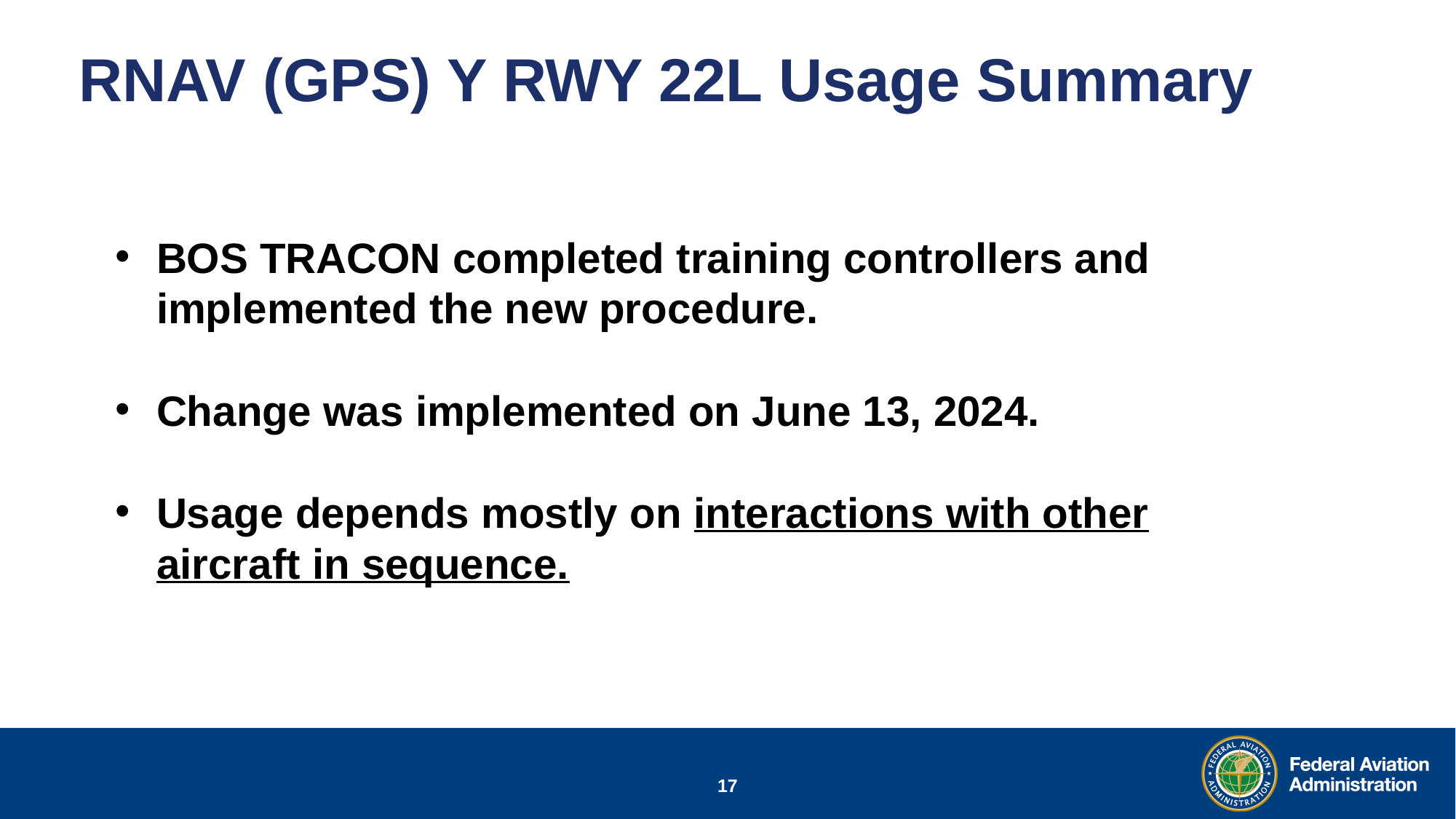

# RNAV (GPS) Y RWY 22L Usage Summary

BOS TRACON completed training controllers and implemented the new procedure.

Change was implemented on June 13, 2024.

Usage depends mostly on interactions with other aircraft in sequence.